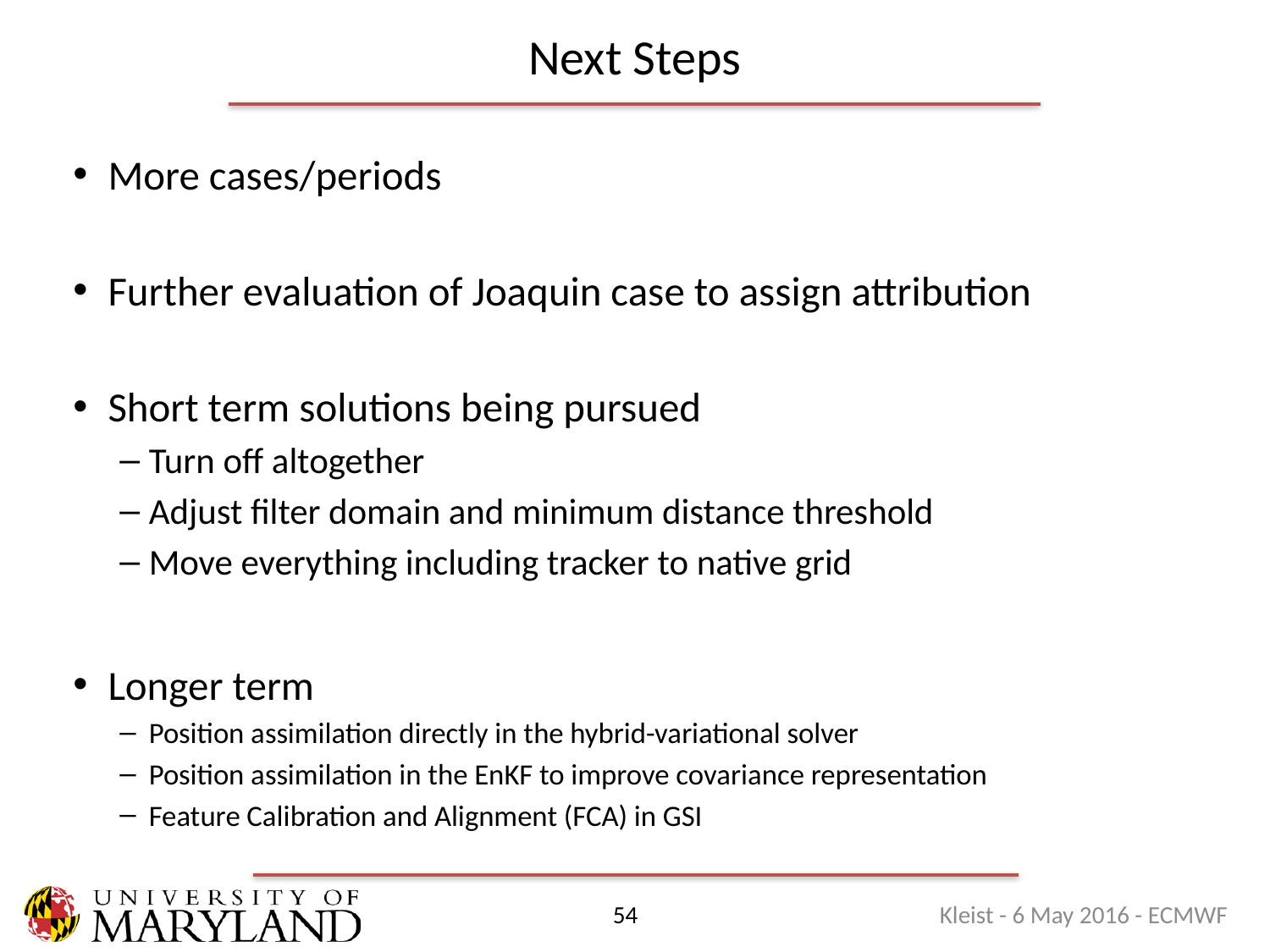

# Next Steps
More cases/periods

Further evaluation of Joaquin case to assign attribution

Short term solutions being pursued
Turn off altogether
Adjust filter domain and minimum distance threshold
Move everything including tracker to native grid

Longer term
Position assimilation directly in the hybrid-variational solver
Position assimilation in the EnKF to improve covariance representation
Feature Calibration and Alignment (FCA) in GSI

Kleist - 6 May 2016 - ECMWF
54